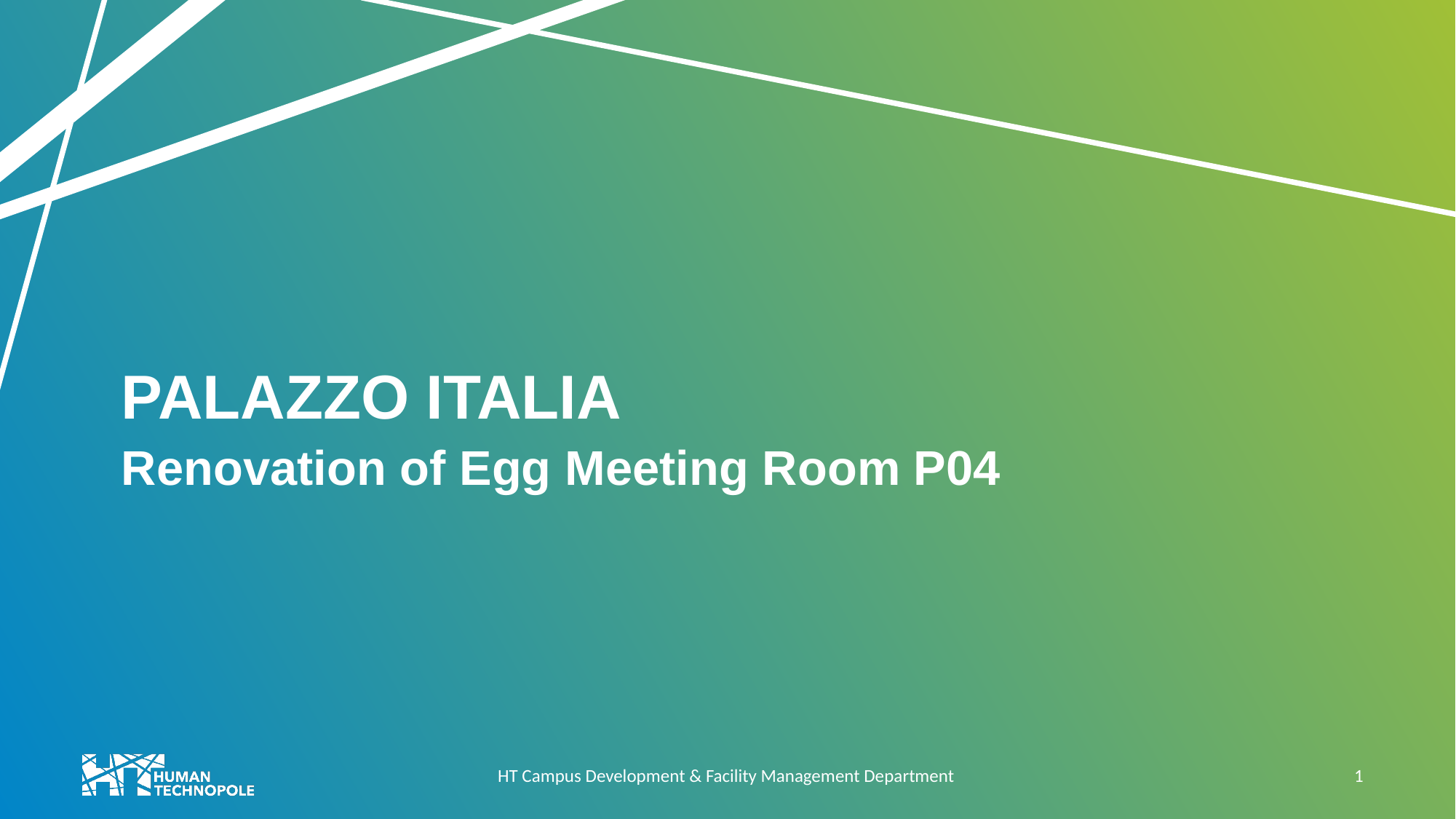

PALAZZO ITALIA
Renovation of Egg Meeting Room P04

1
HT Campus Development & Facility Management Department